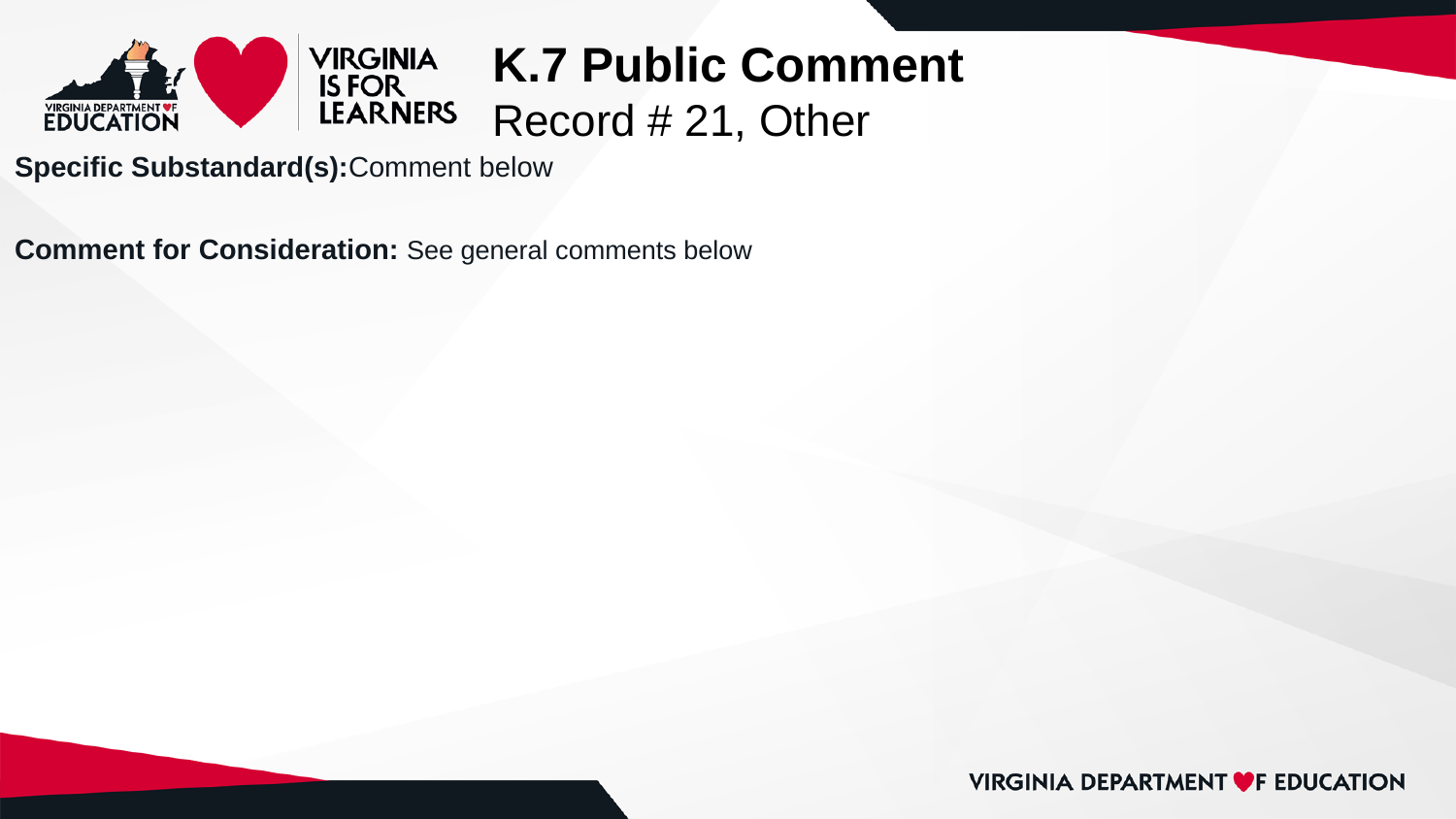

# K.7 Public Comment
Record # 21, Other
Specific Substandard(s):Comment below

Comment for Consideration: See general comments below